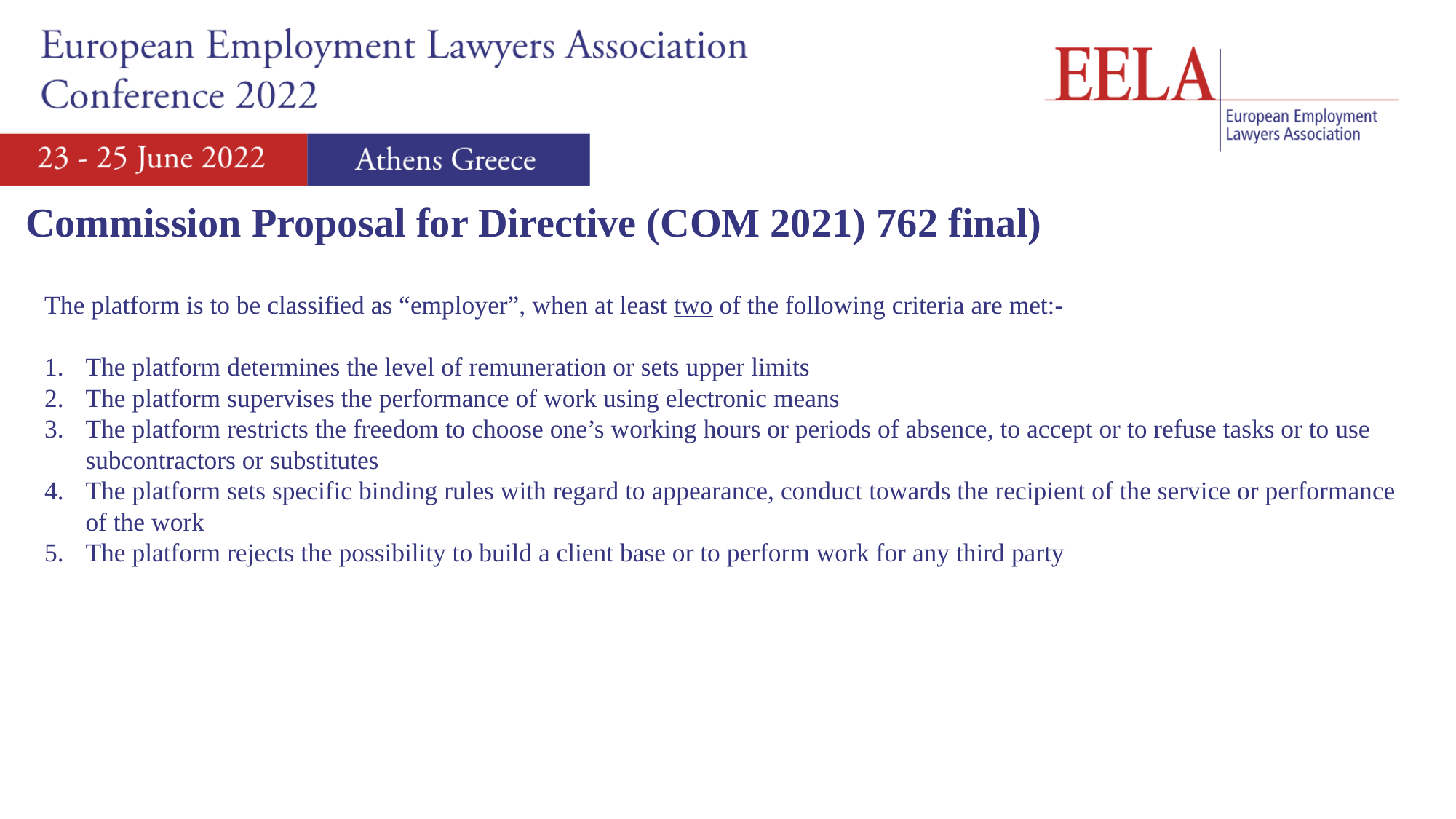

Commission Proposal for Directive (COM 2021) 762 final)

The platform is to be classified as “employer”, when at least two of the following criteria are met:-

The platform determines the level of remuneration or sets upper limits
The platform supervises the performance of work using electronic means
The platform restricts the freedom to choose one’s working hours or periods of absence, to accept or to refuse tasks or to use subcontractors or substitutes
The platform sets specific binding rules with regard to appearance, conduct towards the recipient of the service or performance of the work
The platform rejects the possibility to build a client base or to perform work for any third party